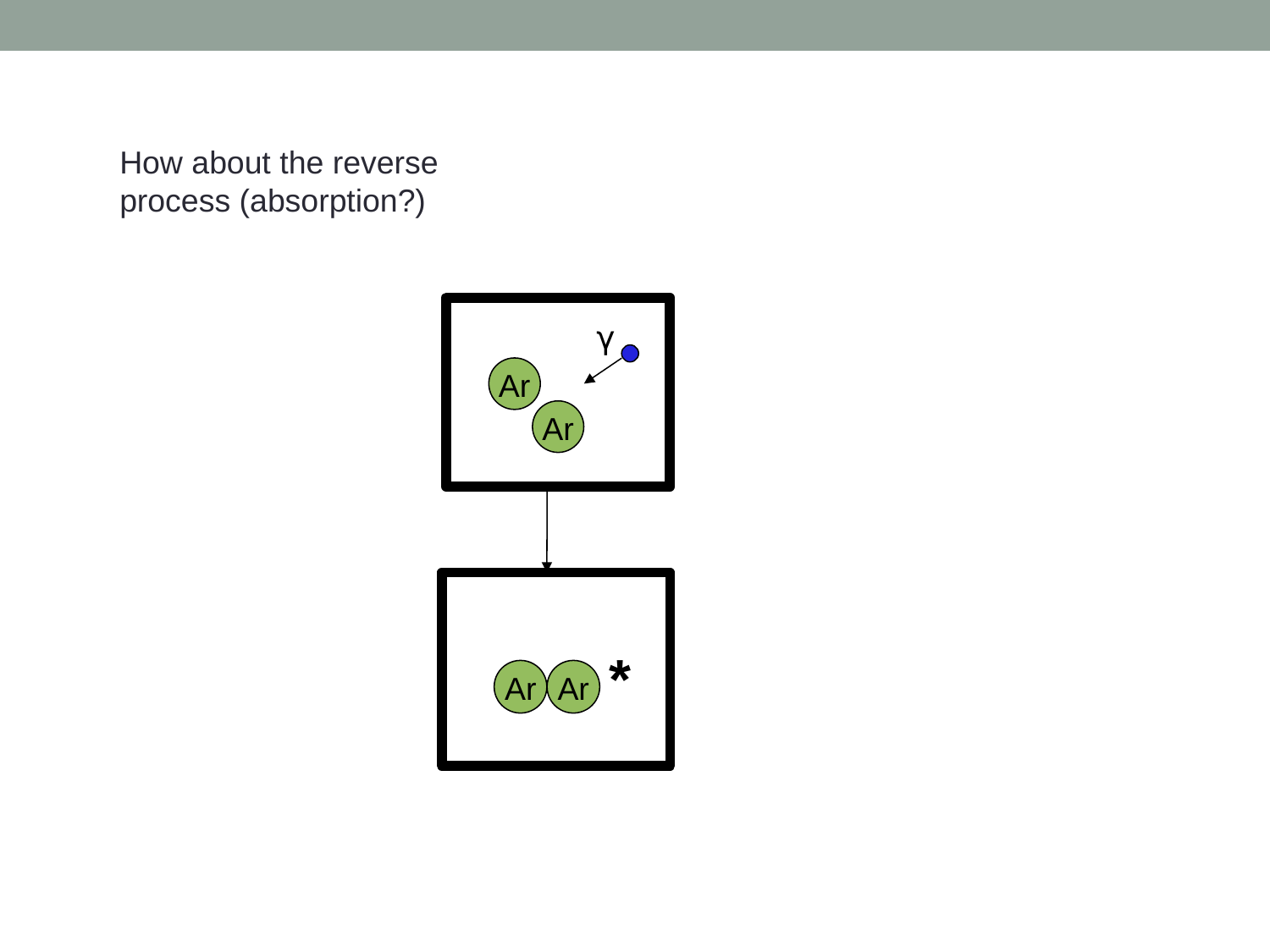

How about the reverse process (absorption?)

γ

Ar

Ar

*
Ar
Ar